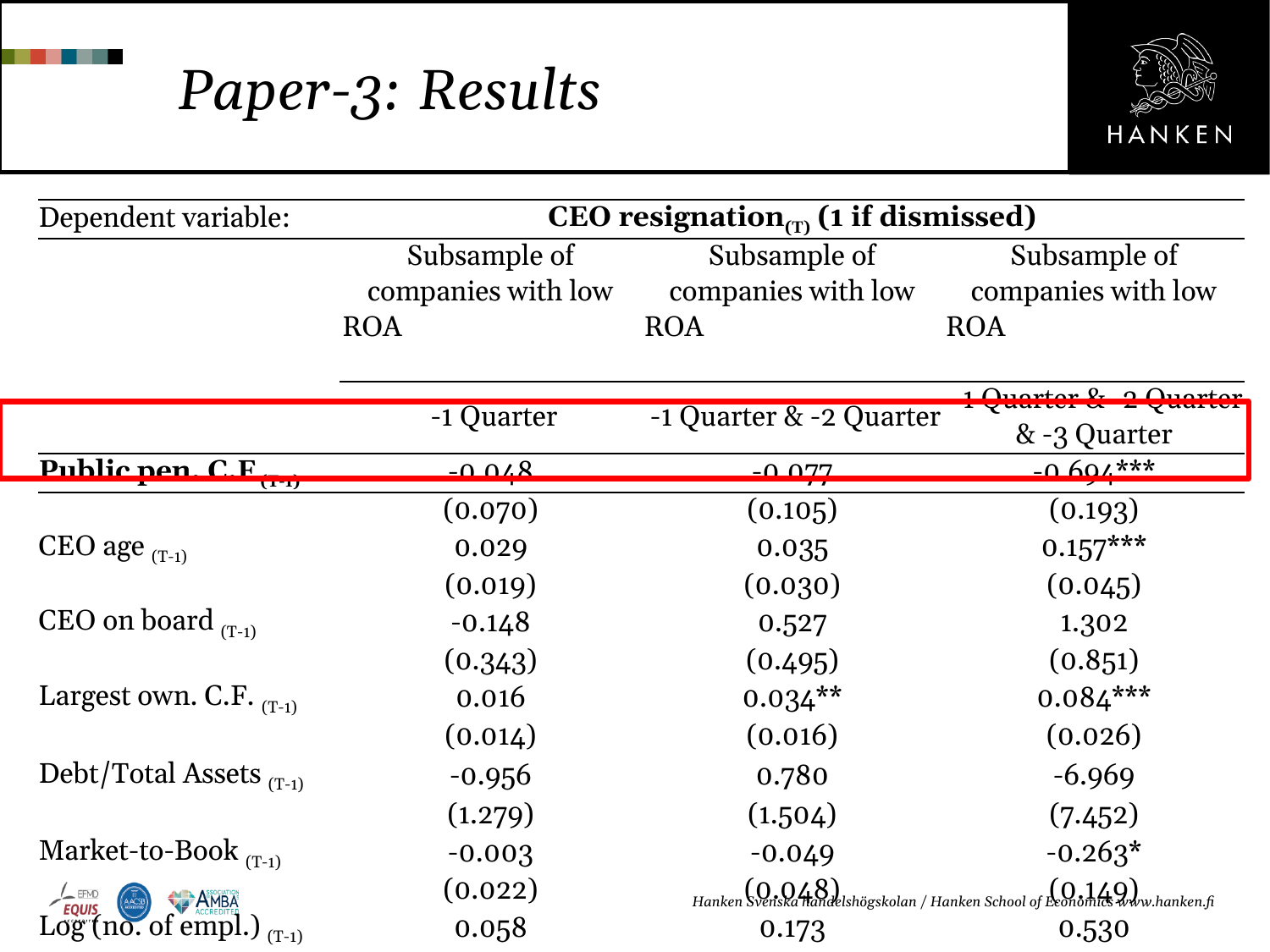

# Paper-3: Results
| Dependent variable: | CEO resignation(T) (1 if dismissed) |  |  |
| --- | --- | --- | --- |
|  | Subsample of companies with low ROA | Subsample of companies with low ROA | Subsample of companies with low ROA |
|  | -1 Quarter | -1 Quarter & -2 Quarter | -1 Quarter & -2 Quarter & -3 Quarter |
| Public pen. C.F (T-1) | -0.048 | -0.077 | -0.694\*\*\* |
|  | (0.070) | (0.105) | (0.193) |
| CEO age (T-1) | 0.029 | 0.035 | 0.157\*\*\* |
|  | (0.019) | (0.030) | (0.045) |
| CEO on board (T-1) | -0.148 | 0.527 | 1.302 |
|  | (0.343) | (0.495) | (0.851) |
| Largest own. C.F. (T-1) | 0.016 | 0.034\*\* | 0.084\*\*\* |
|  | (0.014) | (0.016) | (0.026) |
| Debt/Total Assets (T-1) | -0.956 | 0.780 | -6.969 |
|  | (1.279) | (1.504) | (7.452) |
| Market-to-Book (T-1) | -0.003 | -0.049 | -0.263\* |
|  | (0.022) | (0.048) | (0.149) |
| Log (no. of empl.) (T-1) | 0.058 | 0.173 | 0.530 |
|  | (0.085) | (0.115) | (0.419) |

Hanken Svenska handelshögskolan / Hanken School of Economics www.hanken.fi